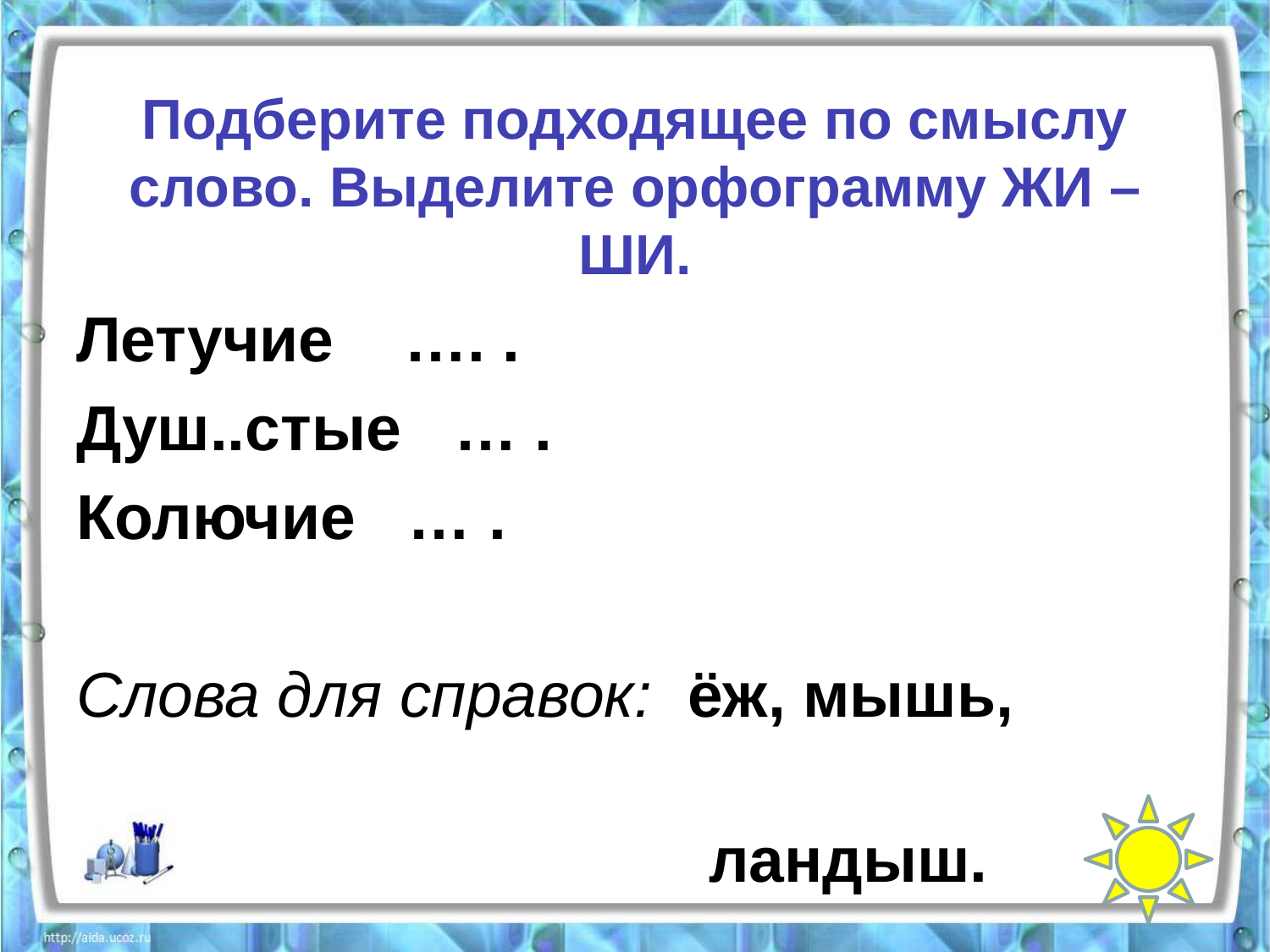

Подберите подходящее по смыслу слово. Выделите орфограмму ЖИ – ШИ.
Летучие    …. .
Душ..стые   … .
Колючие   … .

Слова для справок:  ёж, мышь,
                                    ландыш.